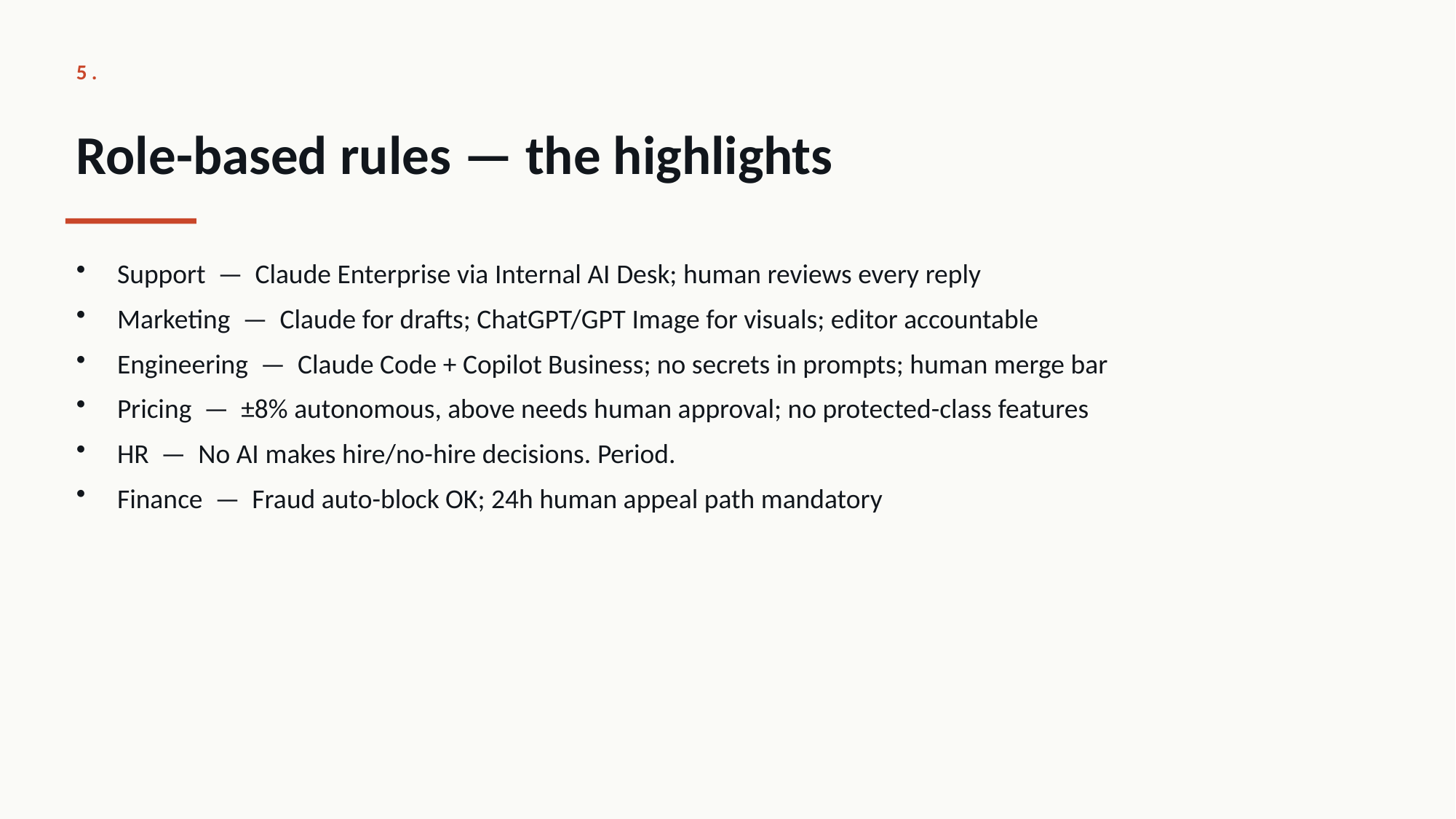

5.
Role-based rules — the highlights

Support  —  Claude Enterprise via Internal AI Desk; human reviews every reply
Marketing  —  Claude for drafts; ChatGPT/GPT Image for visuals; editor accountable
Engineering  —  Claude Code + Copilot Business; no secrets in prompts; human merge bar
Pricing  —  ±8% autonomous, above needs human approval; no protected-class features
HR  —  No AI makes hire/no-hire decisions. Period.
Finance  —  Fraud auto-block OK; 24h human appeal path mandatory